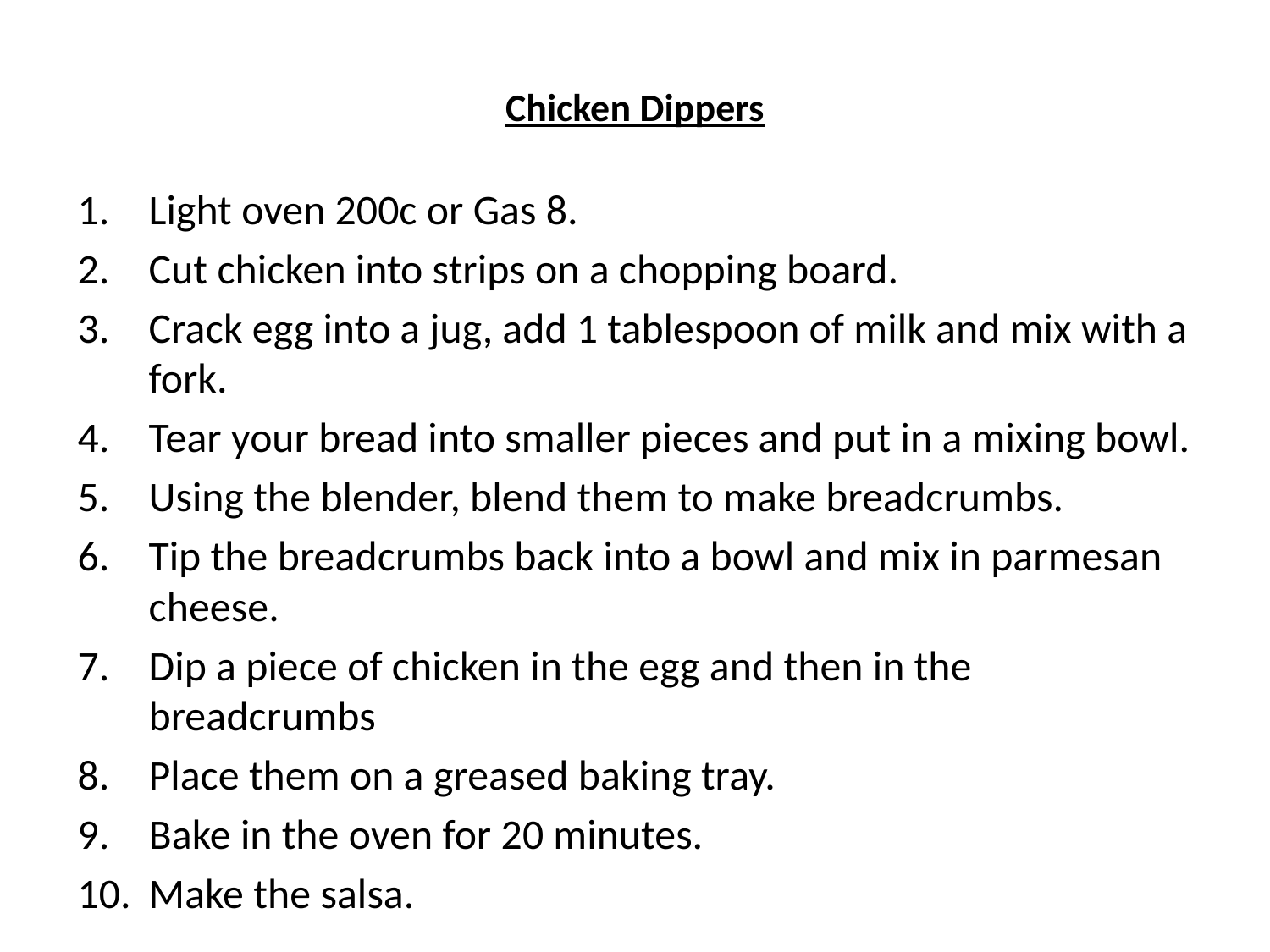

# Chicken Dippers
Light oven 200c or Gas 8.
Cut chicken into strips on a chopping board.
Crack egg into a jug, add 1 tablespoon of milk and mix with a fork.
Tear your bread into smaller pieces and put in a mixing bowl.
Using the blender, blend them to make breadcrumbs.
Tip the breadcrumbs back into a bowl and mix in parmesan cheese.
Dip a piece of chicken in the egg and then in the breadcrumbs
Place them on a greased baking tray.
Bake in the oven for 20 minutes.
Make the salsa.